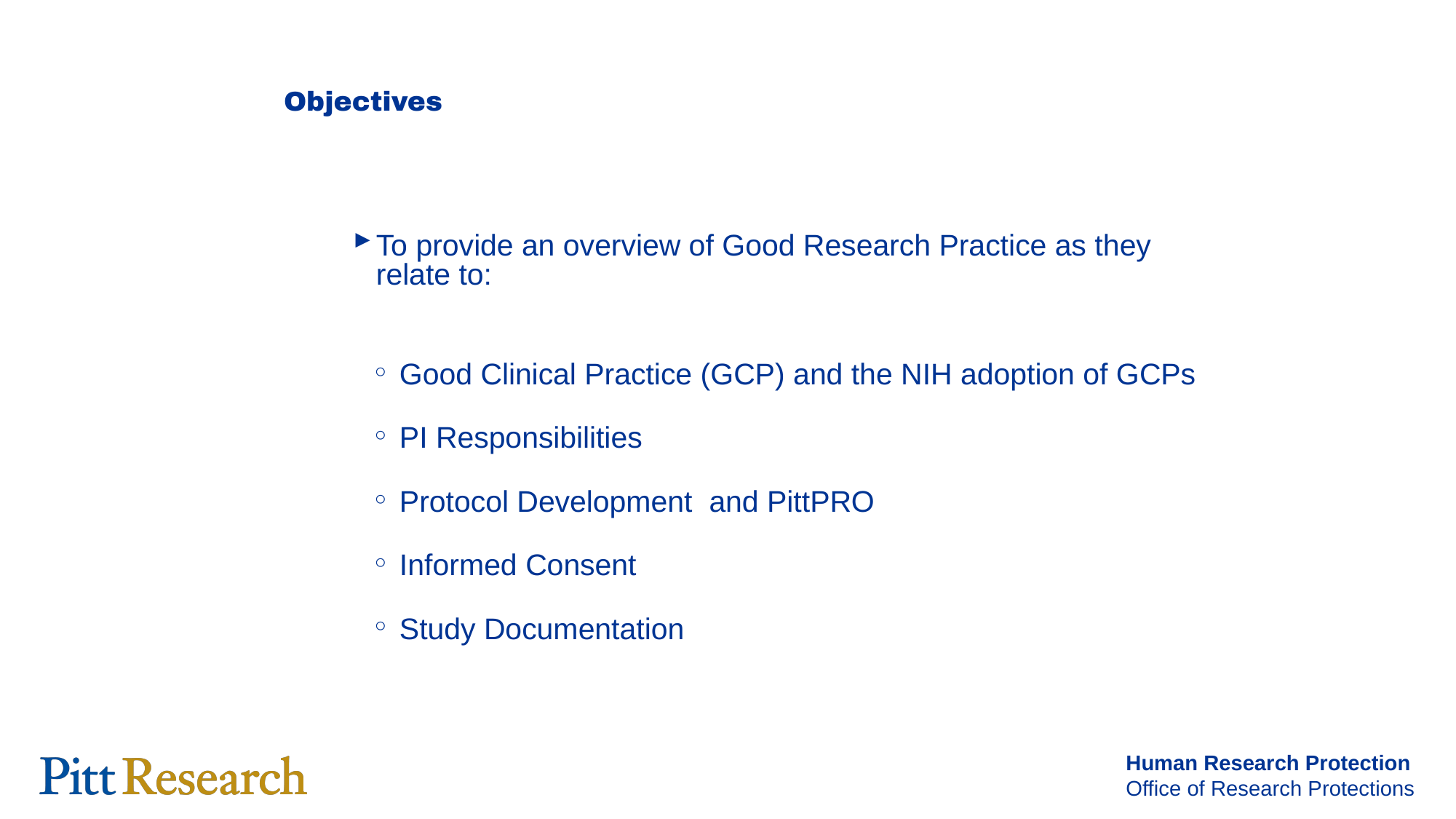

# Objectives
To provide an overview of Good Research Practice as they relate to:

Good Clinical Practice (GCP) and the NIH adoption of GCPs
PI Responsibilities
Protocol Development  and PittPRO
Informed Consent
Study Documentation